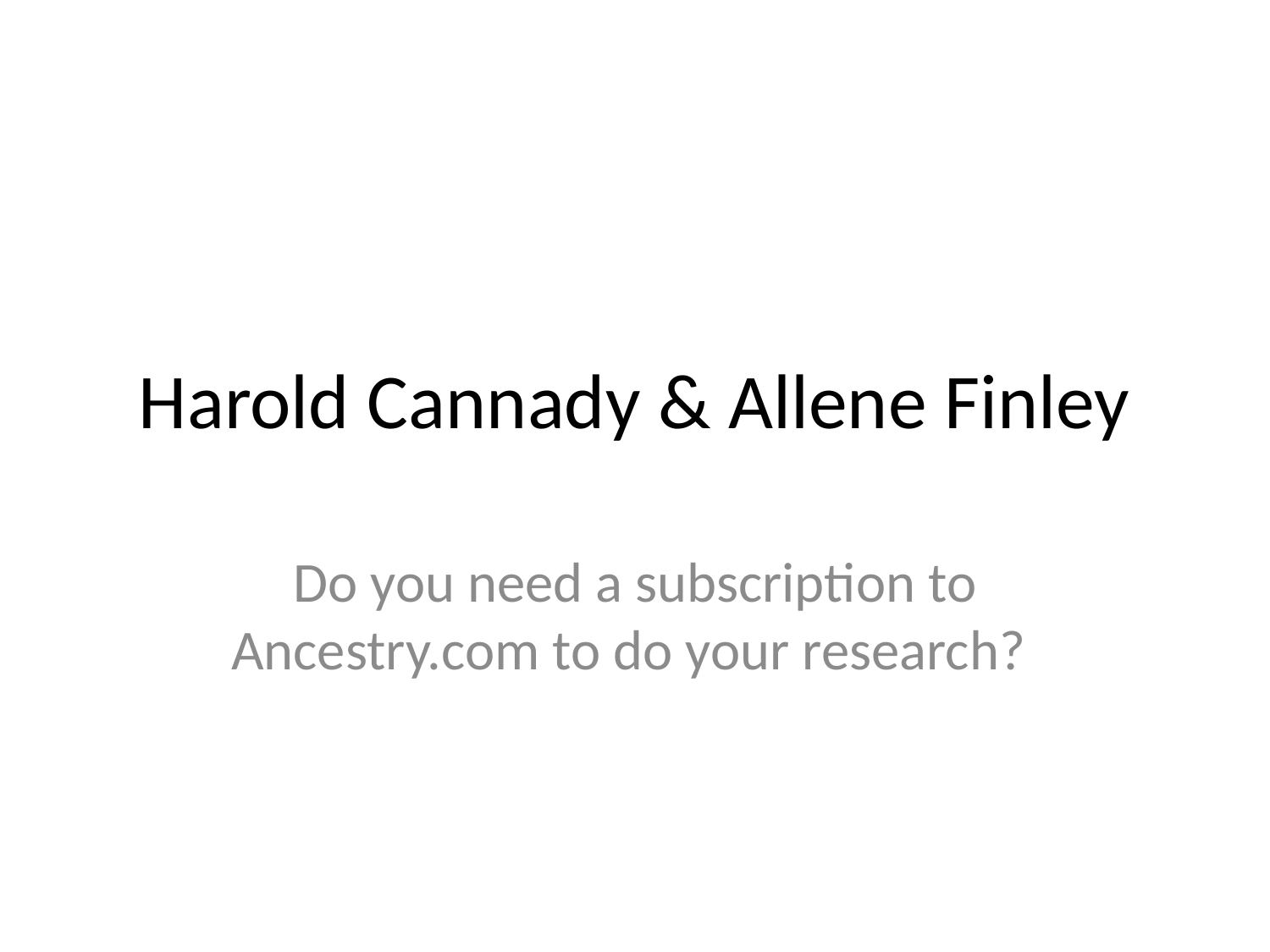

# Harold Cannady & Allene Finley
Do you need a subscription to Ancestry.com to do your research?